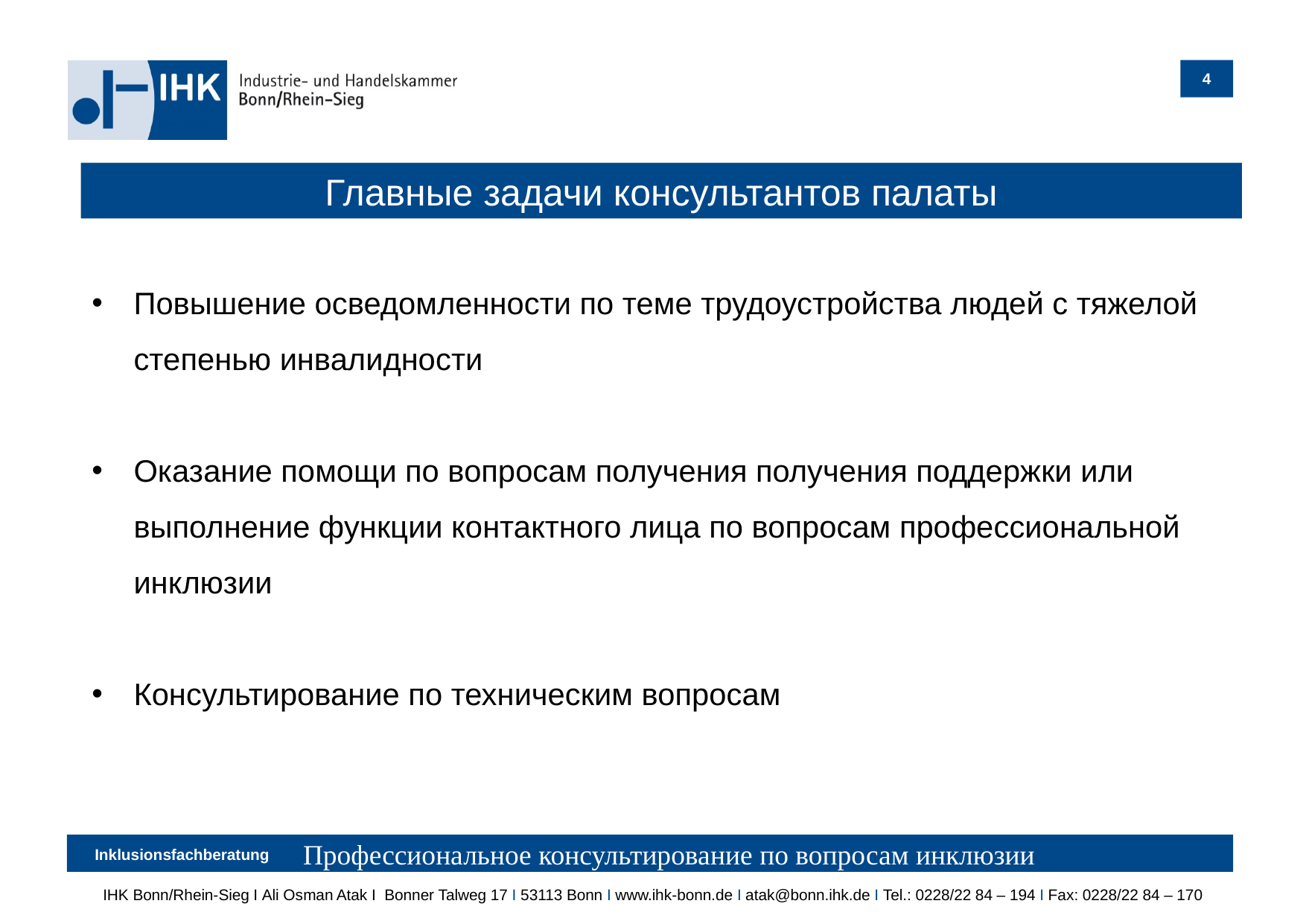

Главные задачи консультантов палаты
Повышение осведомленности по теме трудоустройства людей с тяжелой степенью инвалидности

Оказание помощи по вопросам получения получения поддержки или выполнение функции контактного лица по вопросам профессиональной инклюзии

Консультирование по техническим вопросам
Профессиональное консультирование по вопросам инклюзии